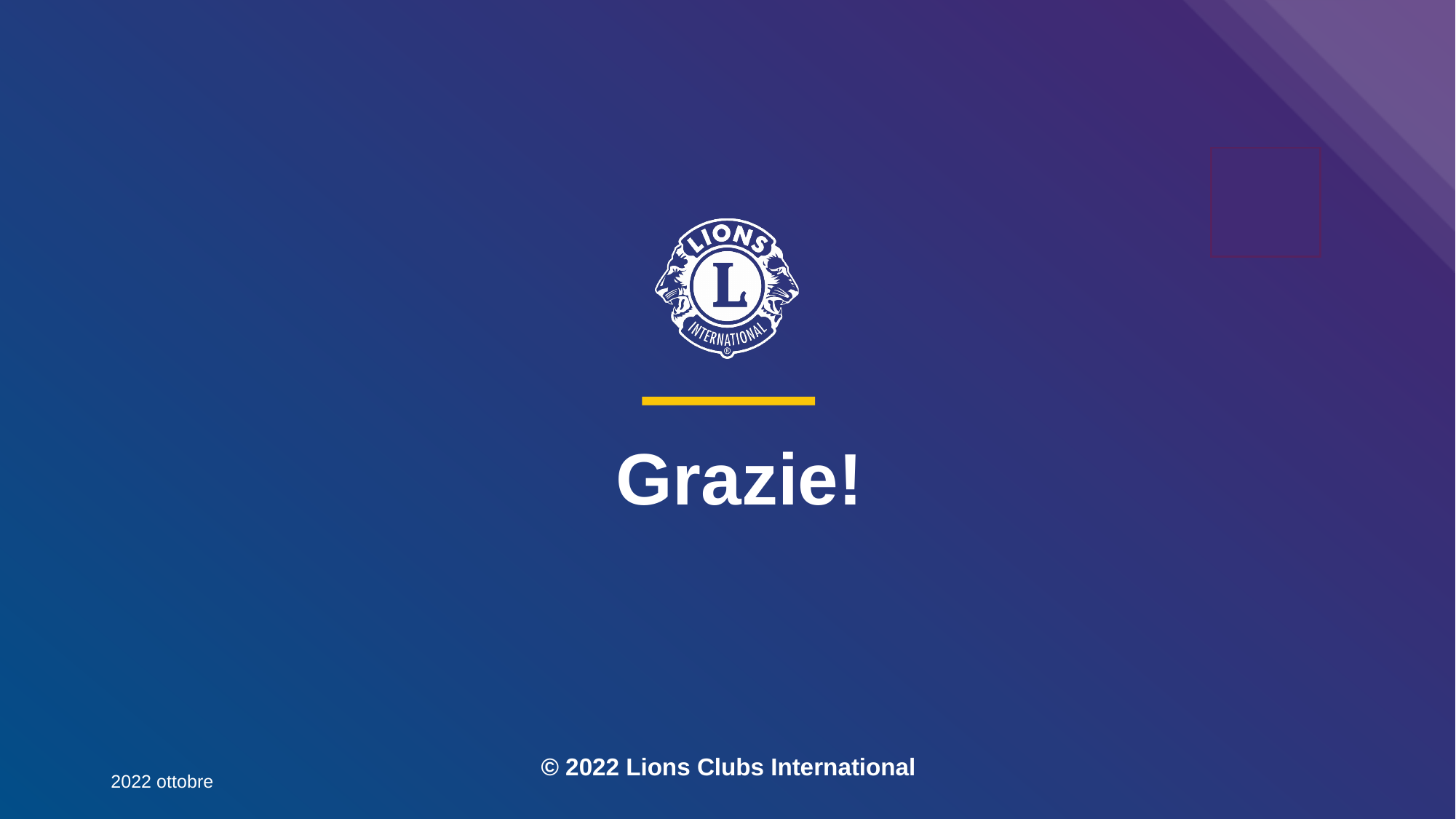

# Grazie!
© 2022 Lions Clubs International
2022 ottobre